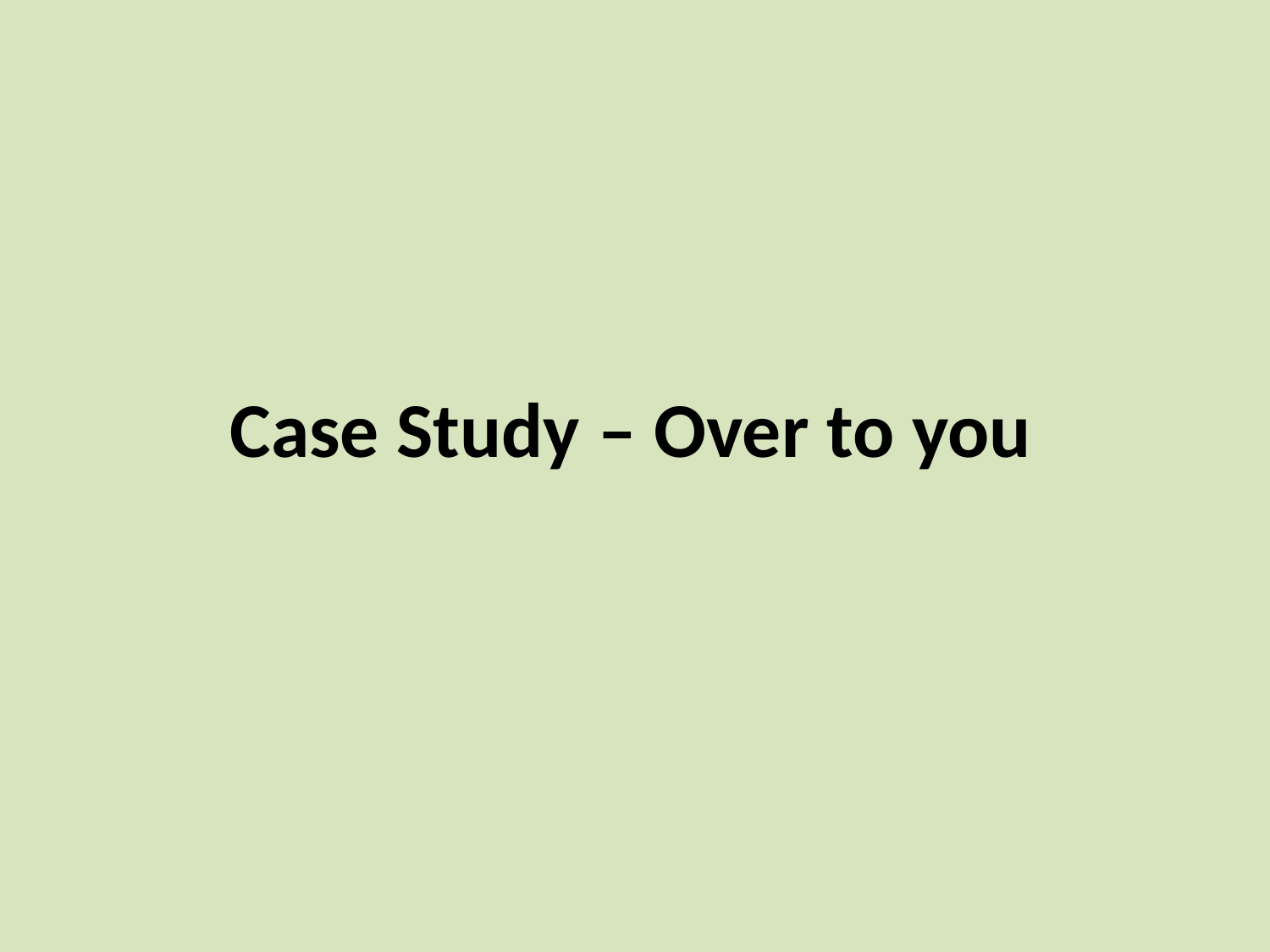

# Case Study – Over to you